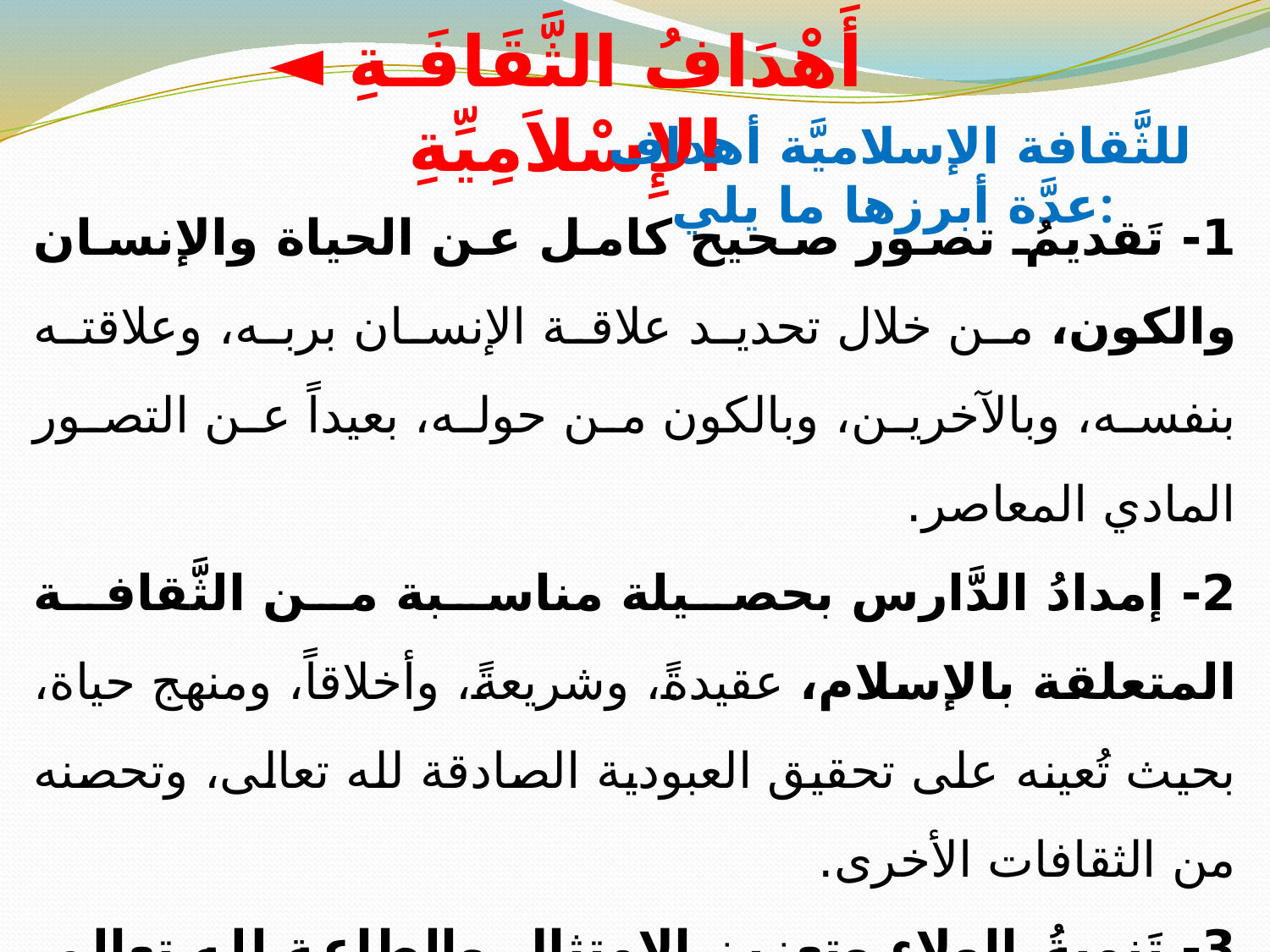

◄ أَهْدَافُ الثَّقَافَـةِ الإِسْلاَمِيِّةِ
للثَّقافة الإسلاميَّة أهداف عدَّة أبرزها ما يلي:
1- تَقديمُ تصور صحيح كامل عن الحياة والإنسان والكون، من خلال تحديد علاقة الإنسان بربه، وعلاقته بنفسه، وبالآخرين، وبالكون من حوله، بعيداً عن التصور المادي المعاصر.
2- إمدادُ الدَّارس بحصيلة مناسبة من الثَّقافة المتعلقة بالإسلام، عقيدةً، وشريعةً، وأخلاقاً، ومنهج حياة، بحيث تُعينه على تحقيق العبودية الصادقة لله تعالى، وتحصنه من الثقافات الأخرى.
3- تَنميةُ الولاء وتعزيز الامتثال والطاعة لله تعالى وللإسلام، وتقديم ذلك على ما سواه من الولاء أو الانتساب إلى الانتماءات الأخرى، كالقومية، والعرقية، والقبلية، وغيرها من الولاءات العنصرية.